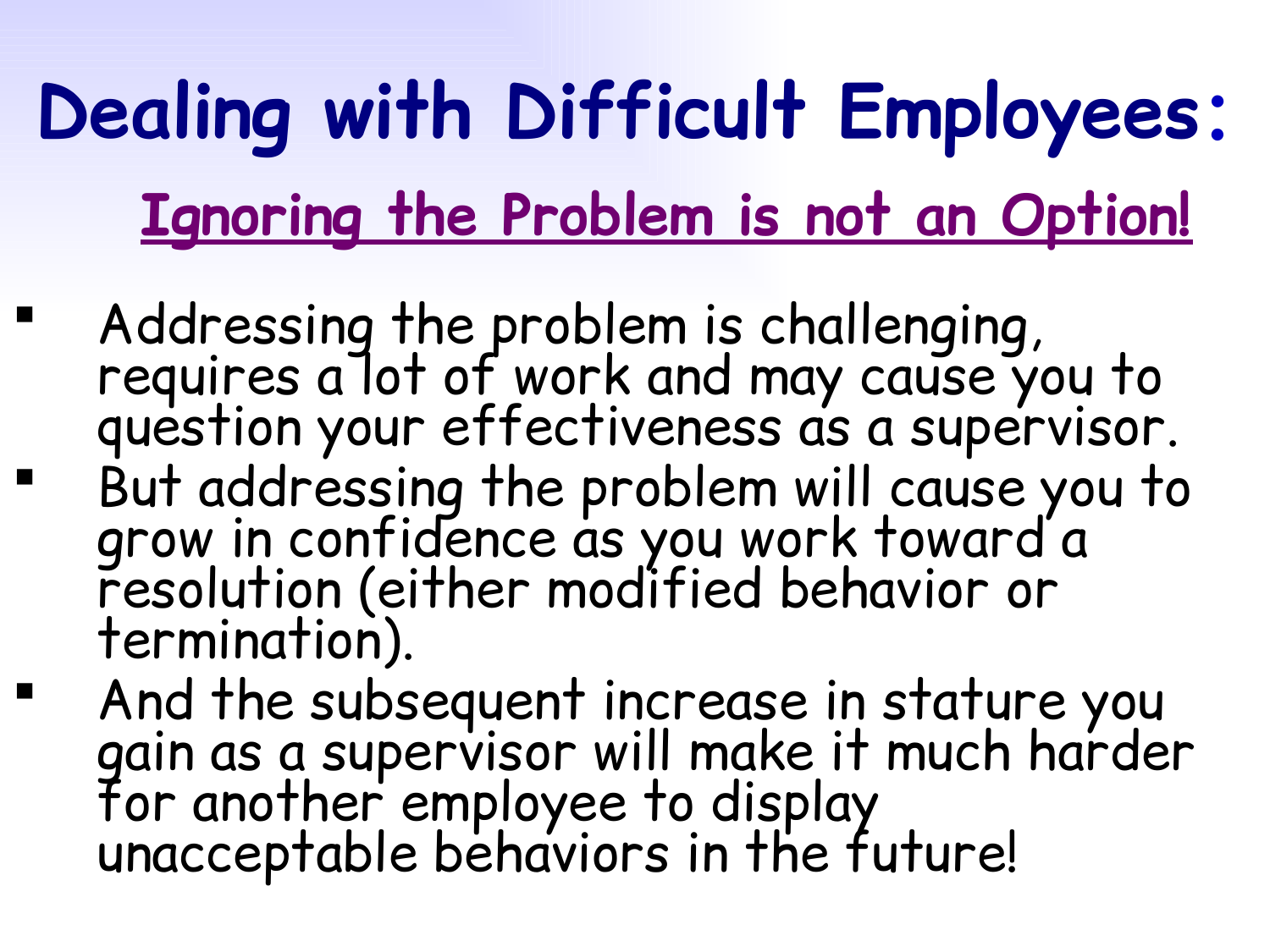

# Dealing with Difficult Employees:
Ignoring the Problem is not an Option!
Addressing the problem is challenging, requires a lot of work and may cause you to question your effectiveness as a supervisor.
But addressing the problem will cause you to grow in confidence as you work toward a resolution (either modified behavior or termination).
And the subsequent increase in stature you gain as a supervisor will make it much harder for another employee to display unacceptable behaviors in the future!